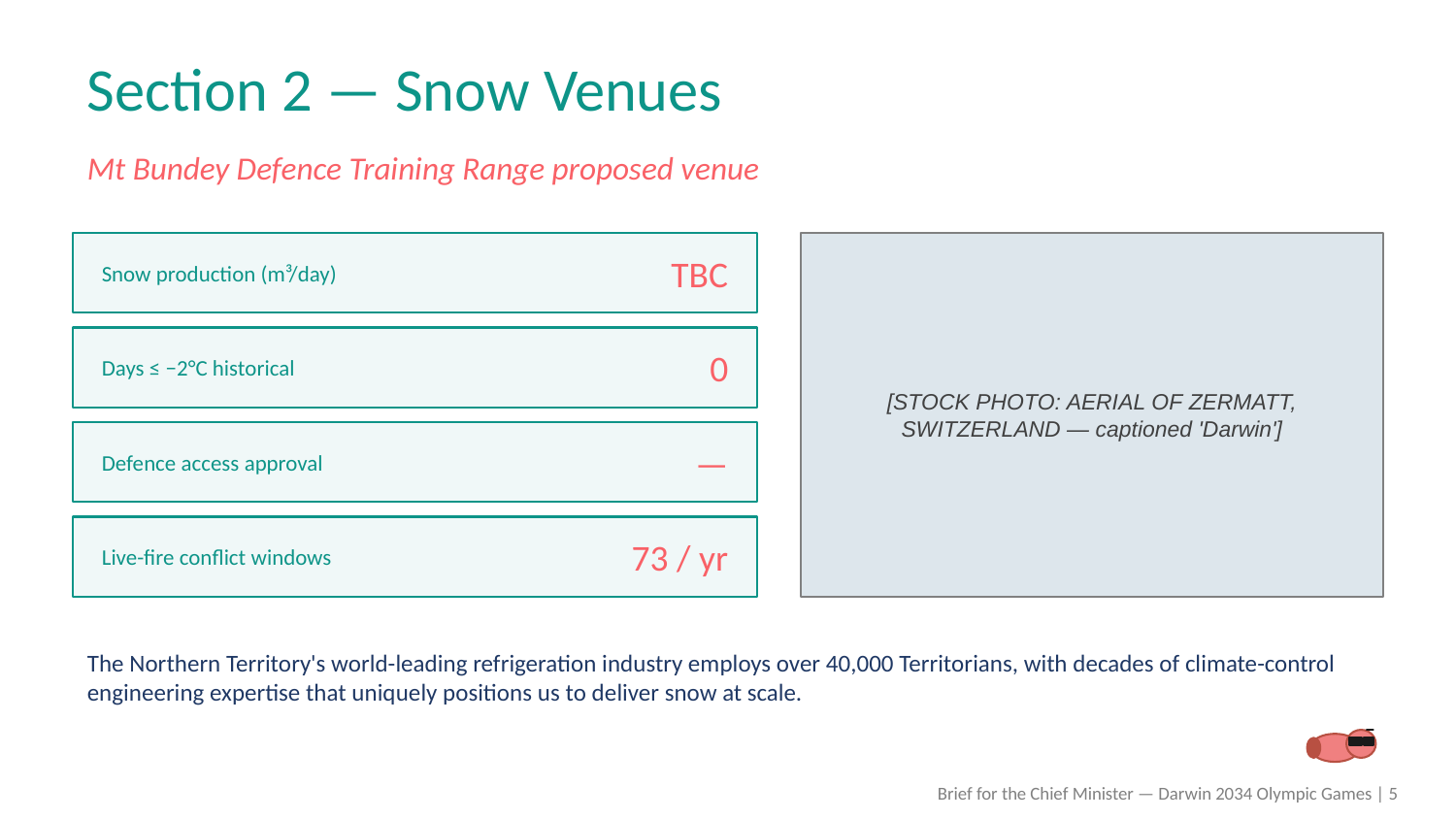

Section 2 — Snow Venues
Mt Bundey Defence Training Range proposed venue

Snow production (m³/day)
TBC

Days ≤ −2°C historical
0
[STOCK PHOTO: AERIAL OF ZERMATT, SWITZERLAND — captioned 'Darwin']

Defence access approval
—

Live-fire conflict windows
73 / yr
The Northern Territory's world-leading refrigeration industry employs over 40,000 Territorians, with decades of climate-control engineering expertise that uniquely positions us to deliver snow at scale.

Brief for the Chief Minister — Darwin 2034 Olympic Games | 5